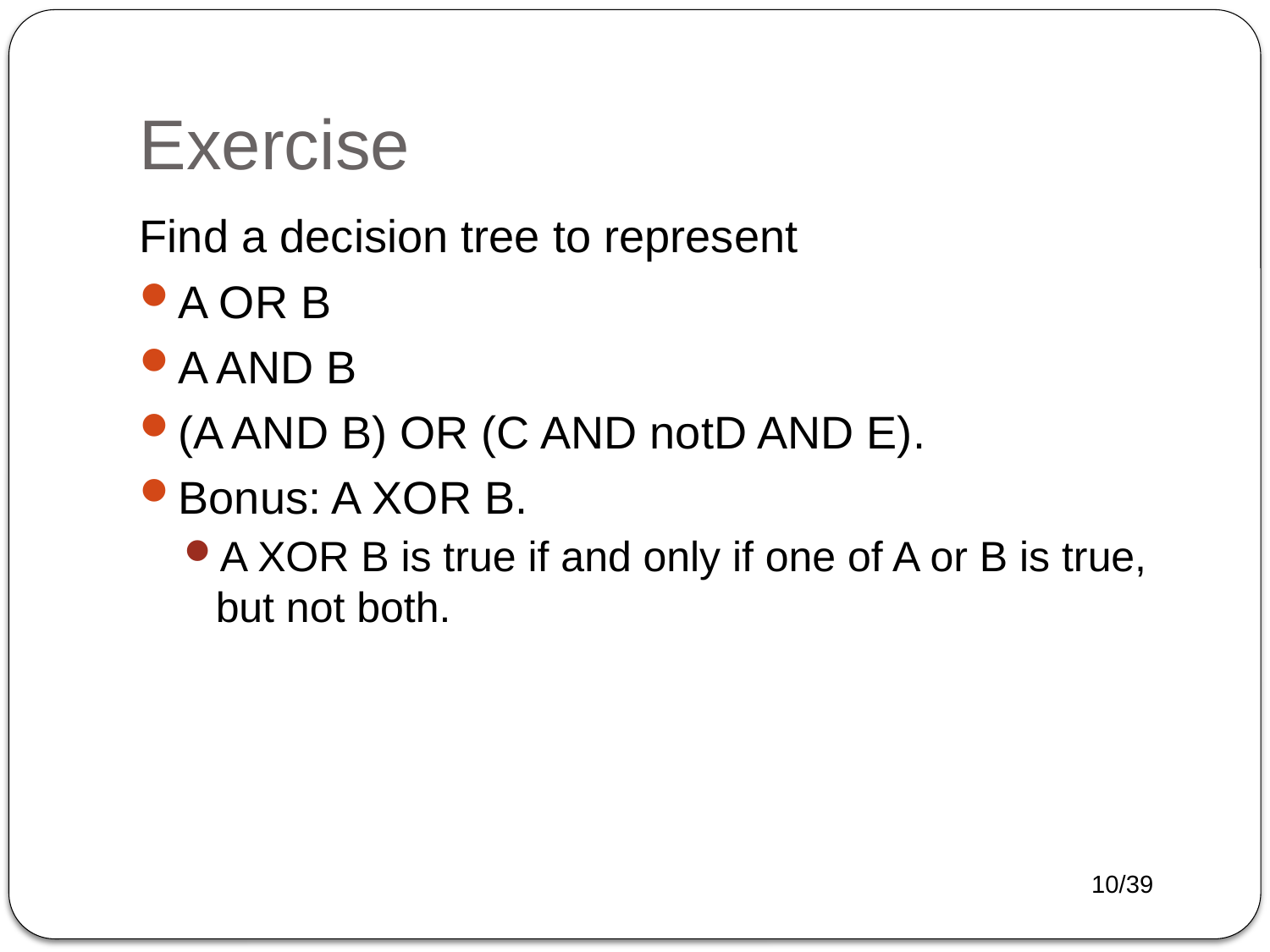

# Exercise
Find a decision tree to represent
A OR B
A AND B
(A AND B) OR (C AND notD AND E).
Bonus: A XOR B.
A XOR B is true if and only if one of A or B is true, but not both.